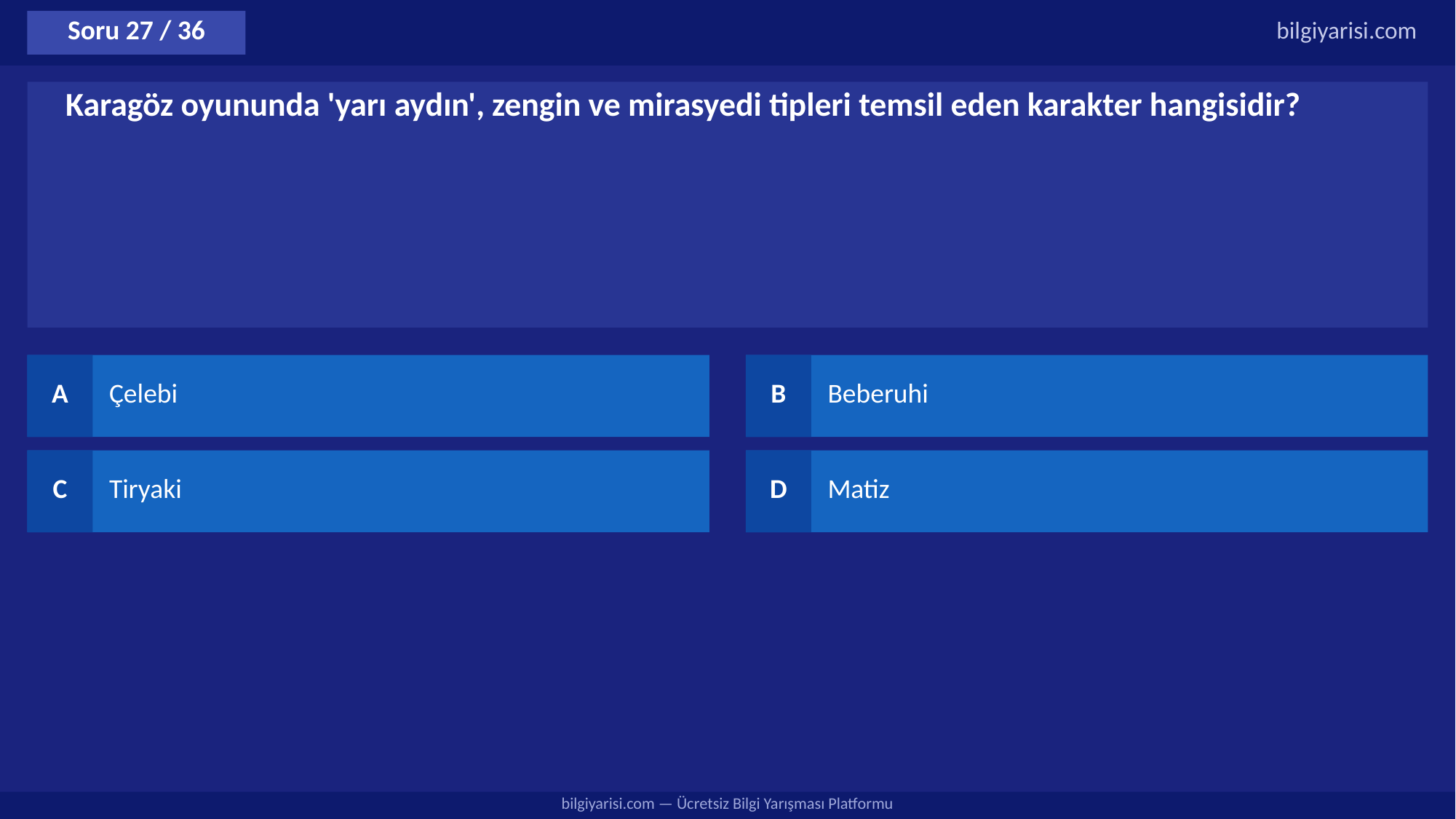

Soru 27 / 36
bilgiyarisi.com

Karagöz oyununda 'yarı aydın', zengin ve mirasyedi tipleri temsil eden karakter hangisidir?

A
Çelebi

B
Beberuhi

C
Tiryaki

D
Matiz
bilgiyarisi.com — Ücretsiz Bilgi Yarışması Platformu